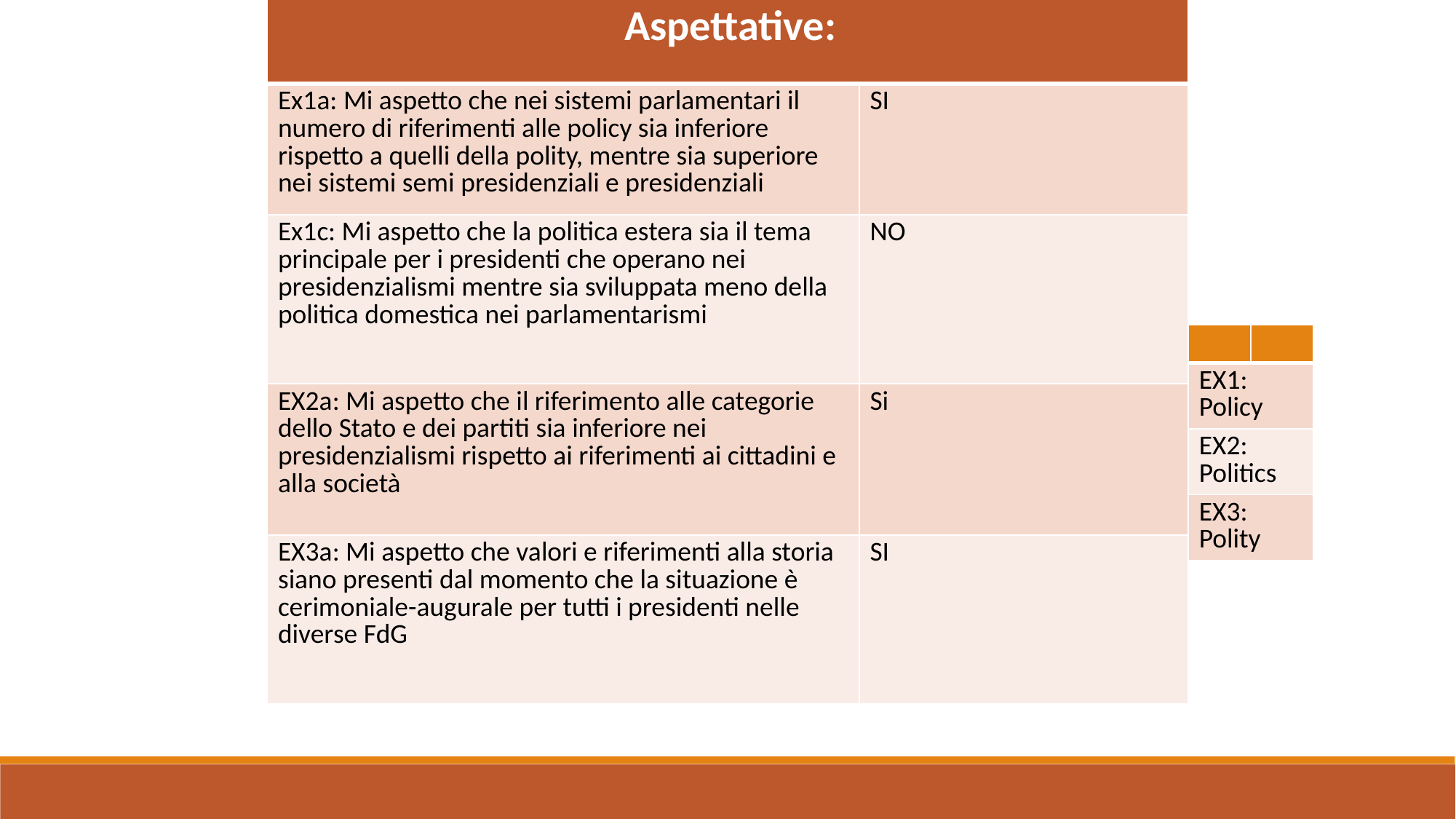

| Aspettative: |  |
| --- | --- |
| Ex1a: Mi aspetto che nei sistemi parlamentari il numero di riferimenti alle policy sia inferiore rispetto a quelli della polity, mentre sia superiore nei sistemi semi presidenziali e presidenziali | SI |
| Ex1c: Mi aspetto che la politica estera sia il tema principale per i presidenti che operano nei presidenzialismi mentre sia sviluppata meno della politica domestica nei parlamentarismi | NO |
| EX2a: Mi aspetto che il riferimento alle categorie dello Stato e dei partiti sia inferiore nei presidenzialismi rispetto ai riferimenti ai cittadini e alla società | Si |
| EX3a: Mi aspetto che valori e riferimenti alla storia siano presenti dal momento che la situazione è cerimoniale-augurale per tutti i presidenti nelle diverse FdG | SI |
|  |  |
| --- | --- |
| EX1: Policy |  |
| EX2: Politics |  |
| EX3: Polity |  |